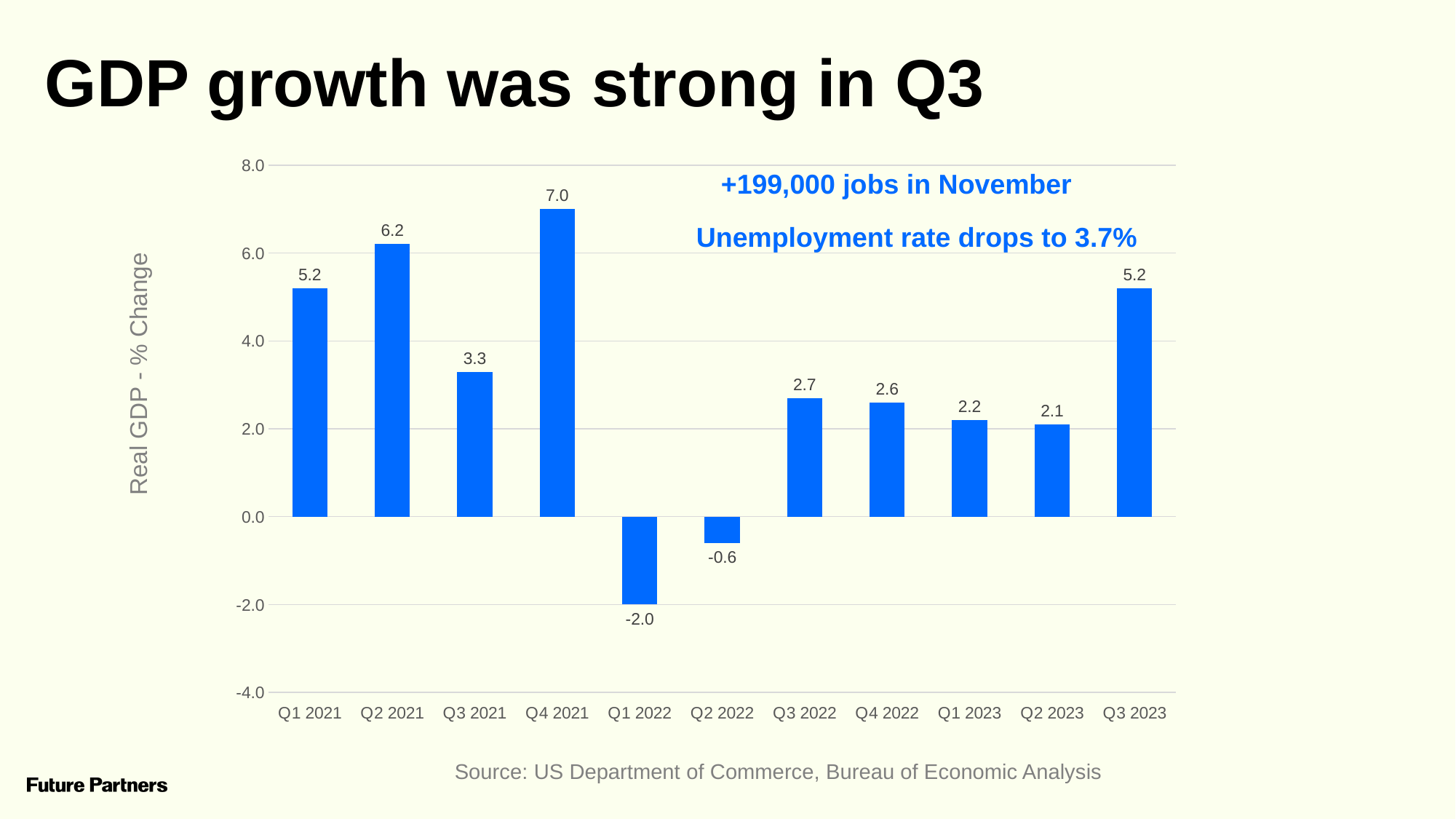

GDP growth was strong in Q3

### Chart

| Category |  |
|---|---|
| Q1 2021 | 5.2 |
| Q2 2021 | 6.2 |
| Q3 2021 | 3.3 |
| Q4 2021 | 7.0 |
| Q1 2022 | -2.0 |
| Q2 2022 | -0.6 |
| Q3 2022 | 2.7 |
| Q4 2022 | 2.6 |
| Q1 2023 | 2.2 |
| Q2 2023 | 2.1 |
| Q3 2023 | 5.2 |
+199,000 jobs in November
Unemployment rate drops to 3.7%
Real GDP - % Change
Source: US Department of Commerce, Bureau of Economic Analysis